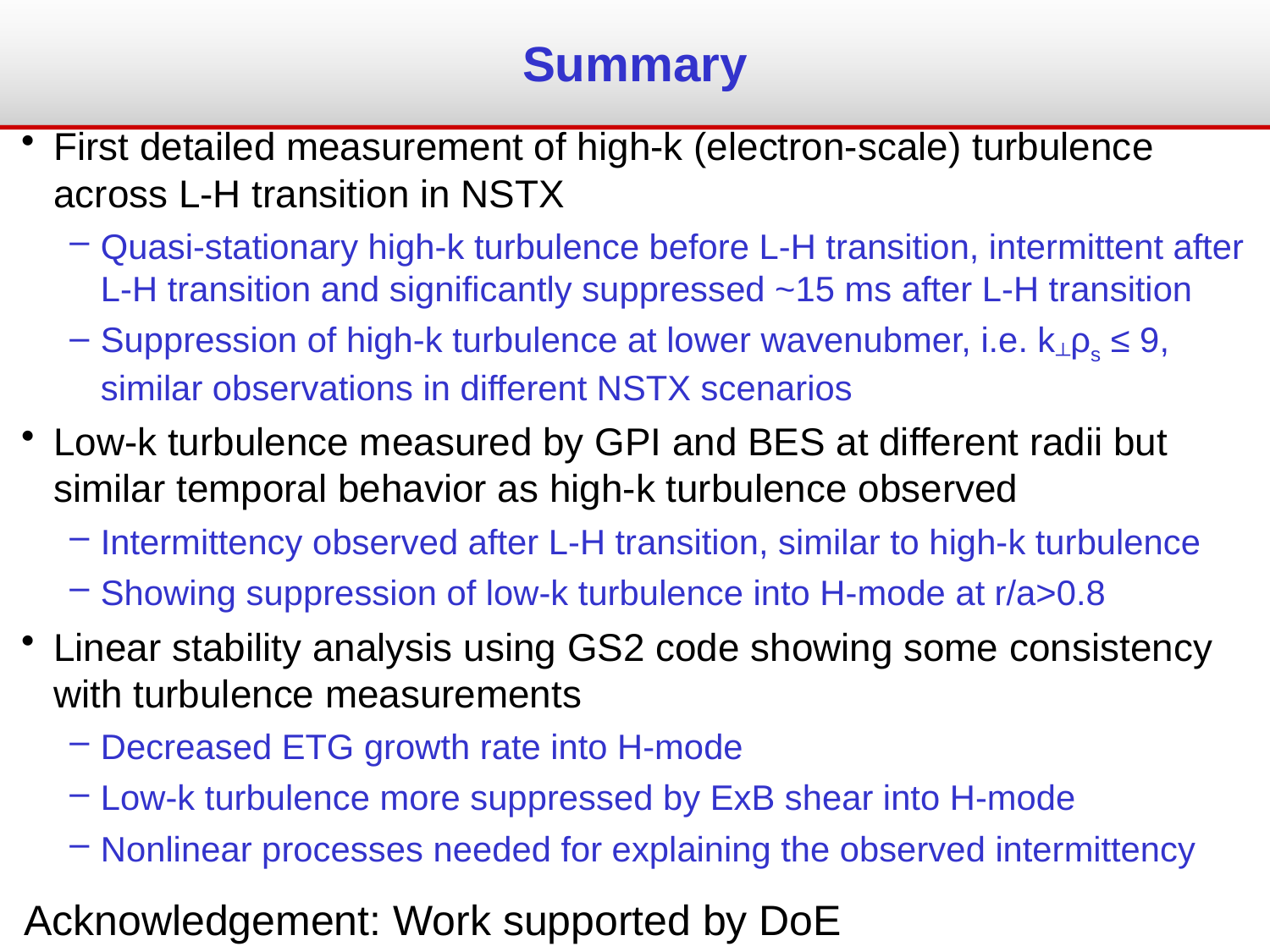

# Summary
First detailed measurement of high-k (electron-scale) turbulence across L-H transition in NSTX
Quasi-stationary high-k turbulence before L-H transition, intermittent after L-H transition and significantly suppressed ~15 ms after L-H transition
Suppression of high-k turbulence at lower wavenubmer, i.e. k┴ρs ≤ 9, similar observations in different NSTX scenarios
Low-k turbulence measured by GPI and BES at different radii but similar temporal behavior as high-k turbulence observed
Intermittency observed after L-H transition, similar to high-k turbulence
Showing suppression of low-k turbulence into H-mode at r/a>0.8
Linear stability analysis using GS2 code showing some consistency with turbulence measurements
Decreased ETG growth rate into H-mode
Low-k turbulence more suppressed by ExB shear into H-mode
Nonlinear processes needed for explaining the observed intermittency

 Acknowledgement: Work supported by DoE